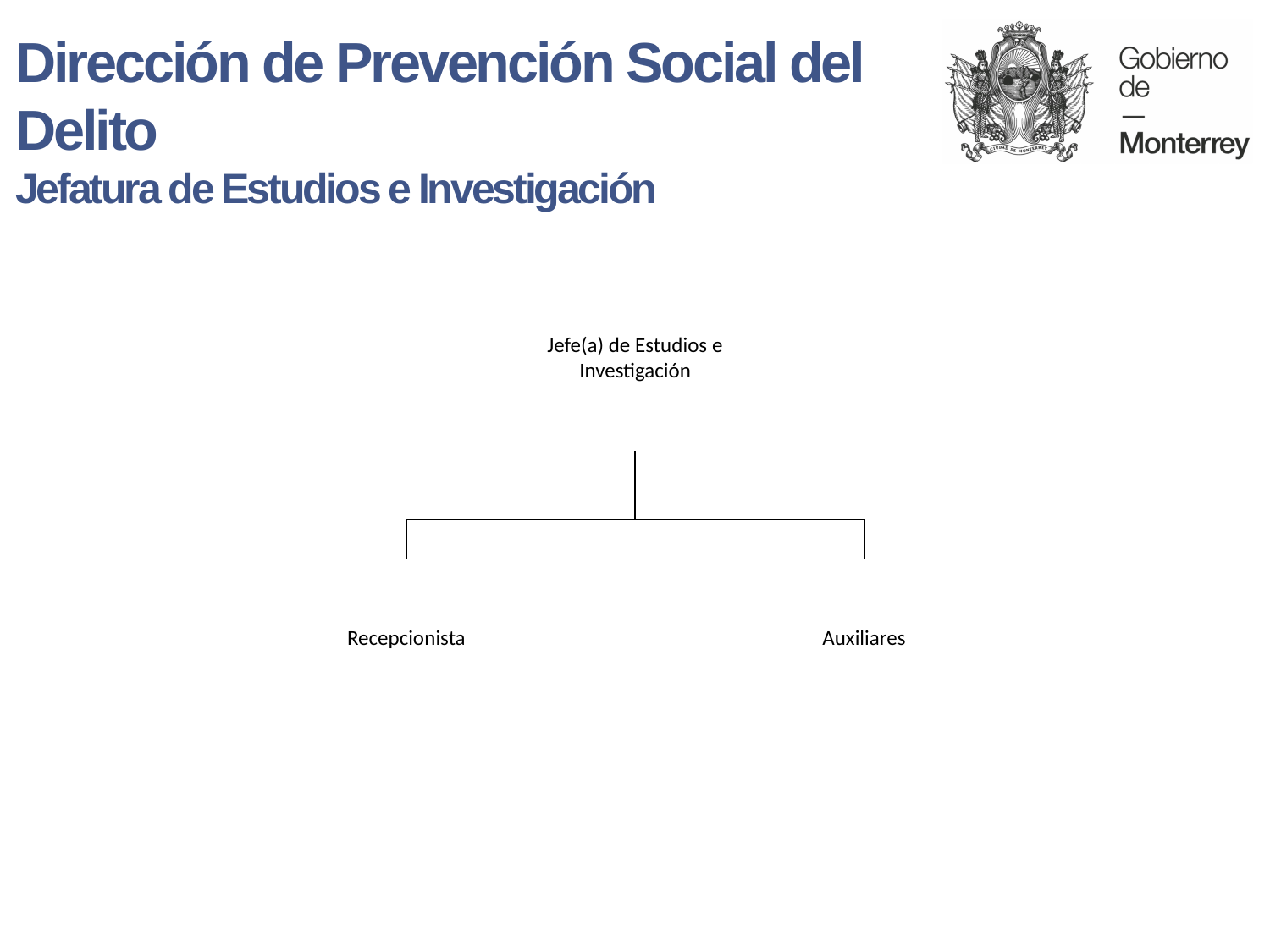

Dirección de Prevención Social del Delito
Jefatura de Estudios e Investigación
Jefe(a) de Estudios e
Investigación
Recepcionista
Auxiliares